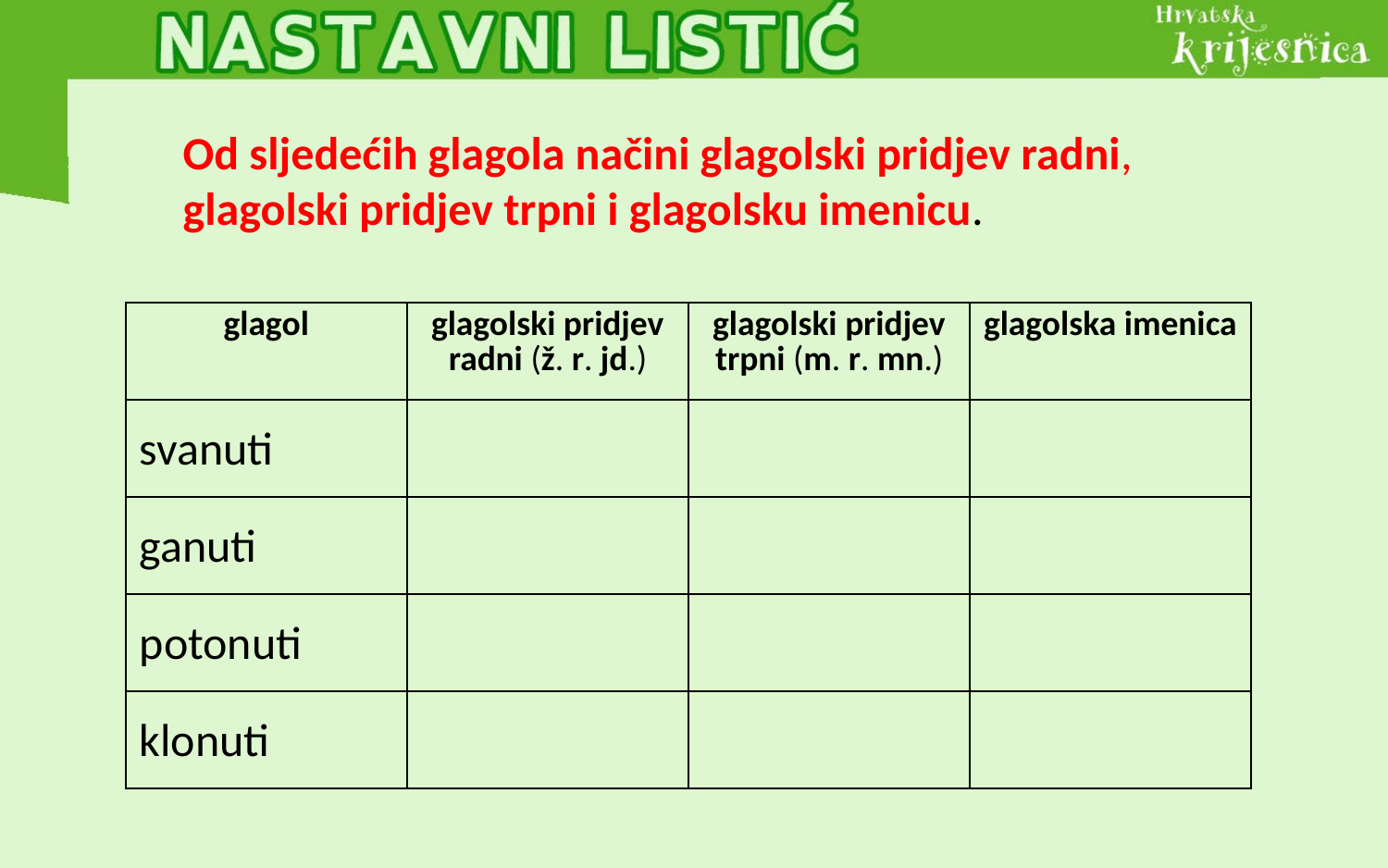

Od sljedećih glagola načini glagolski pridjev radni, glagolski pridjev trpni i glagolsku imenicu.
| glagol | glagolski pridjev radni (ž. r. jd.) | glagolski pridjev trpni (m. r. mn.) | glagolska imenica |
| --- | --- | --- | --- |
| svanuti |  |  |  |
| ganuti |  |  |  |
| potonuti |  |  |  |
| klonuti |  |  |  |